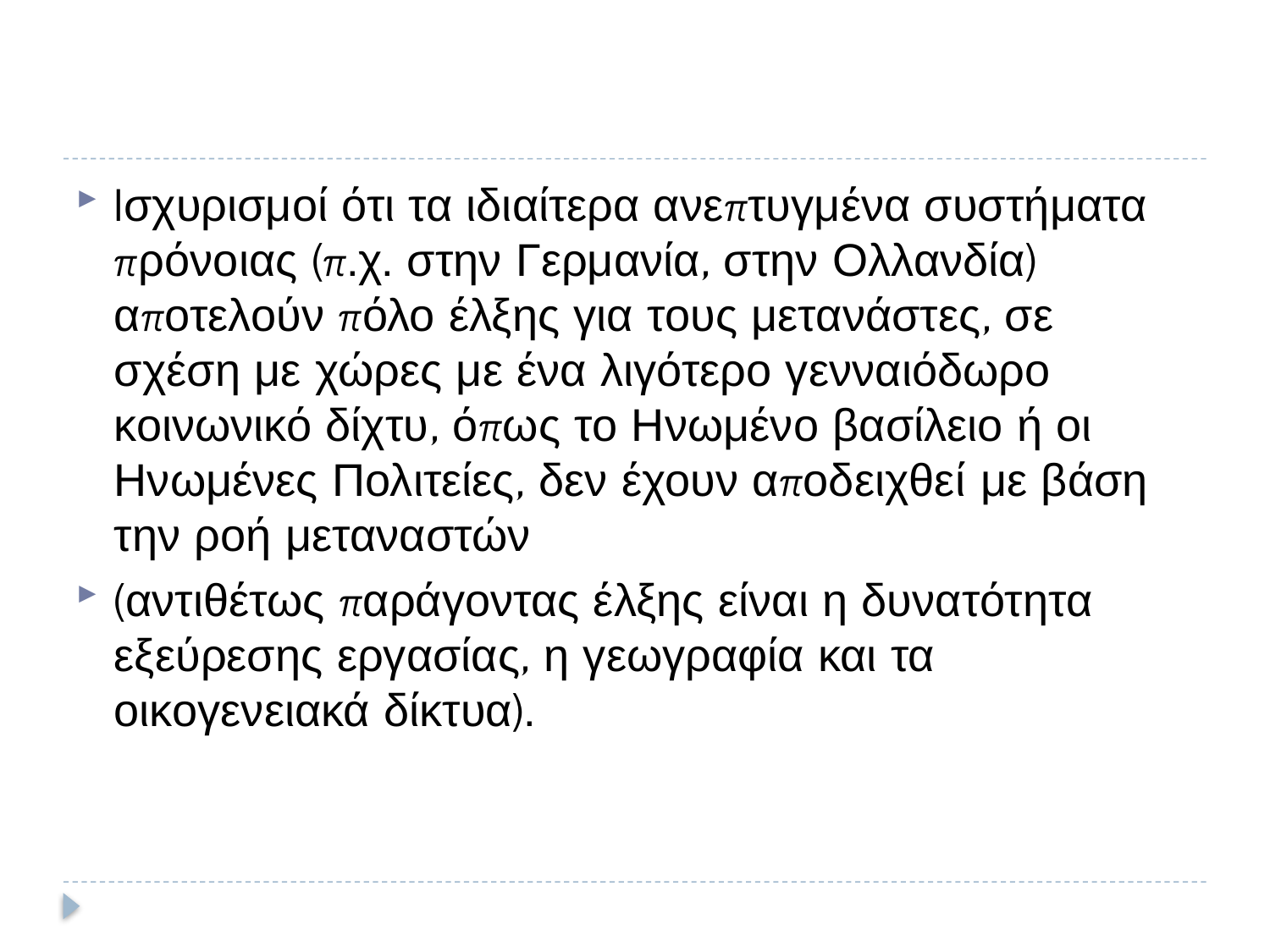

#
Iσχυρισμοί ότι τα ιδιαίτερα ανεπτυγμένα συστήματα πρόνοιας (π.χ. στην Γερμανία, στην Ολλανδία) αποτελούν πόλο έλξης για τους μετανάστες, σε σχέση με χώρες με ένα λιγότερο γενναιόδωρο κοινωνικό δίχτυ, όπως το Ηνωμένο βασίλειο ή οι Ηνωμένες Πολιτείες, δεν έχουν αποδειχθεί με βάση την ροή μεταναστών
(αντιθέτως παράγοντας έλξης είναι η δυνατότητα εξεύρεσης εργασίας, η γεωγραφία και τα οικογενειακά δίκτυα).